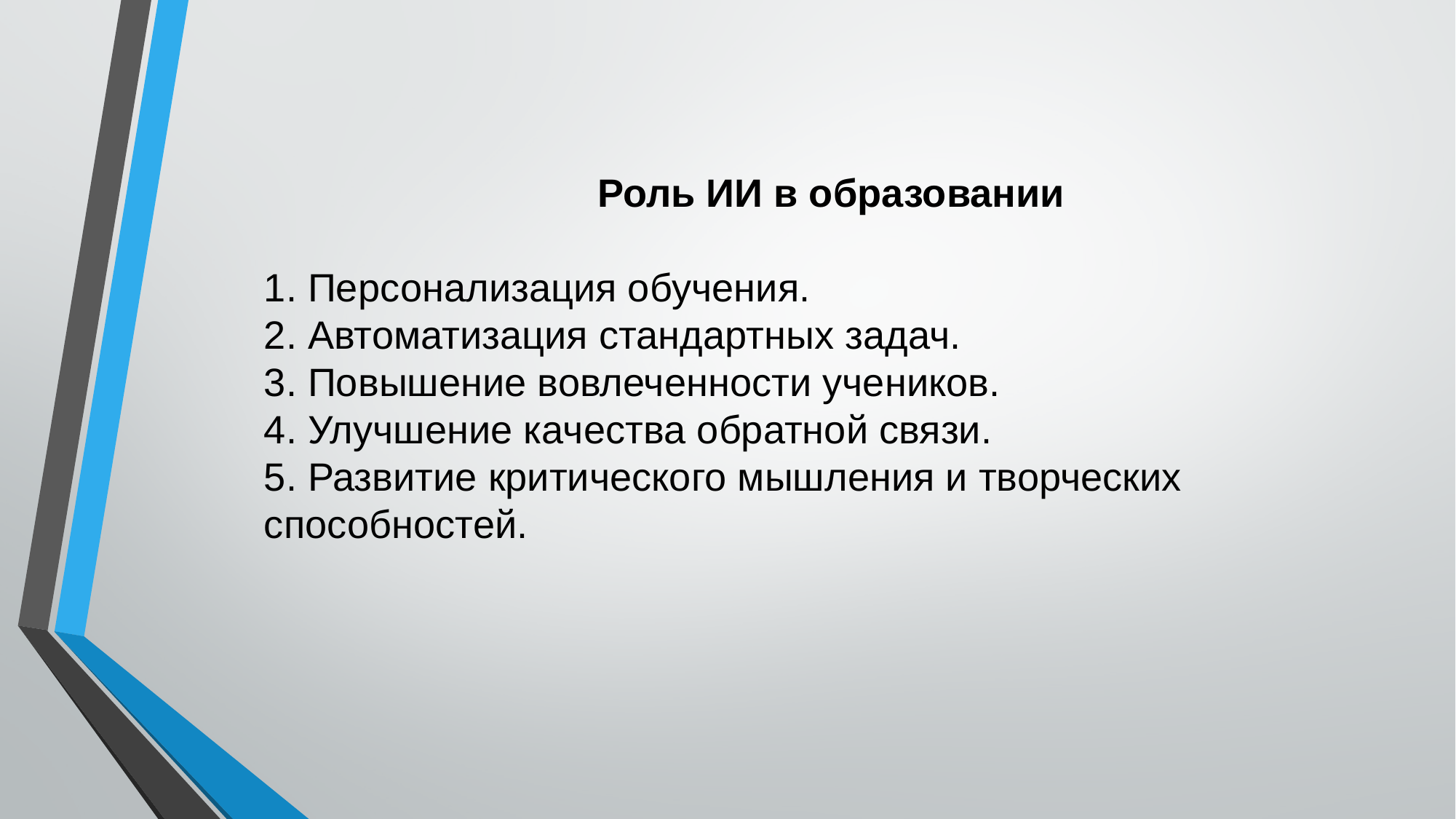

Роль ИИ в образовании

1. Персонализация обучения.
2. Автоматизация стандартных задач.
3. Повышение вовлеченности учеников.
4. Улучшение качества обратной связи.
5. Развитие критического мышления и творческих способностей.